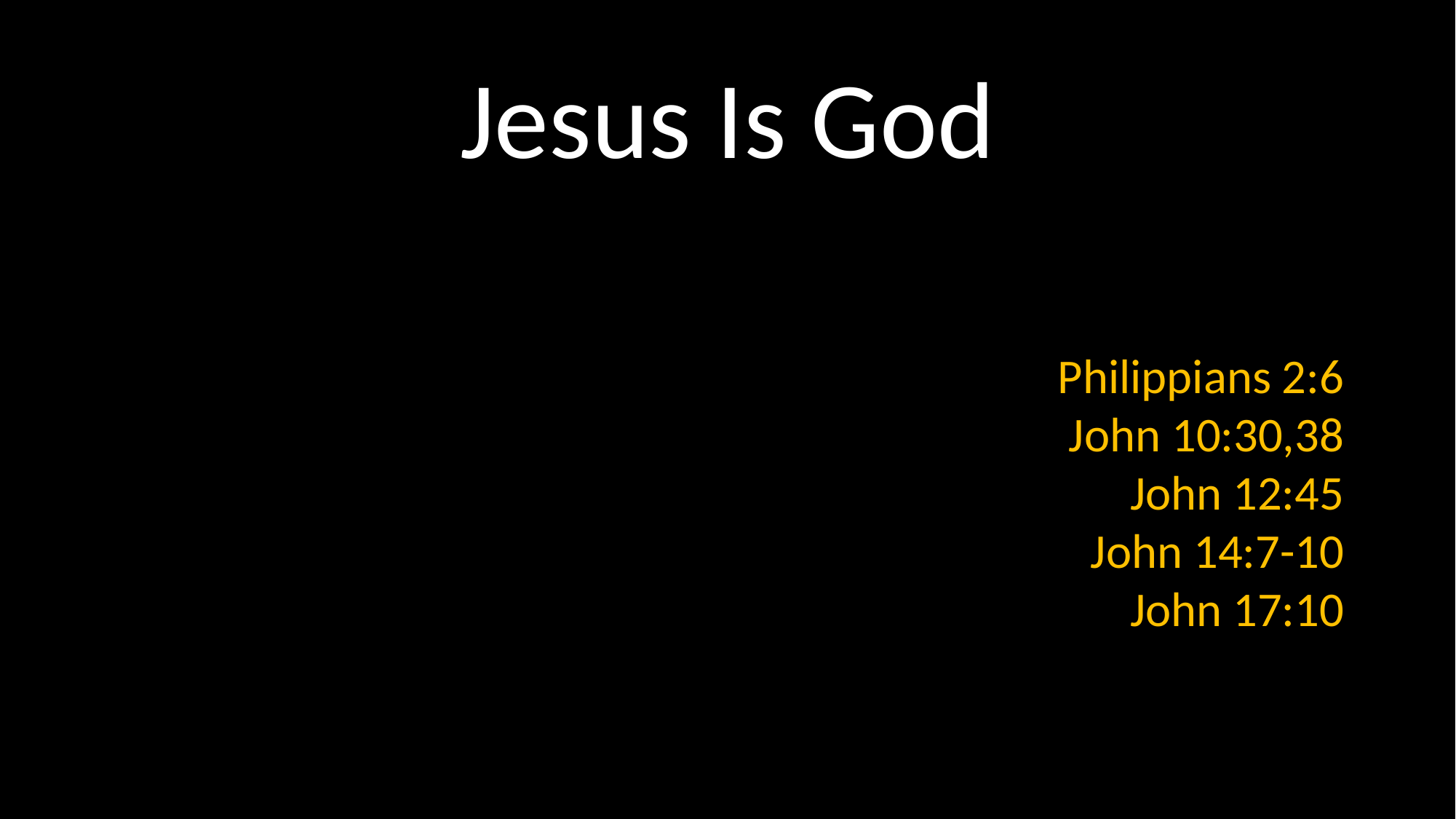

# Jesus Is God

Philippians 2:6
John 10:30,38
John 12:45
John 14:7-10
John 17:10